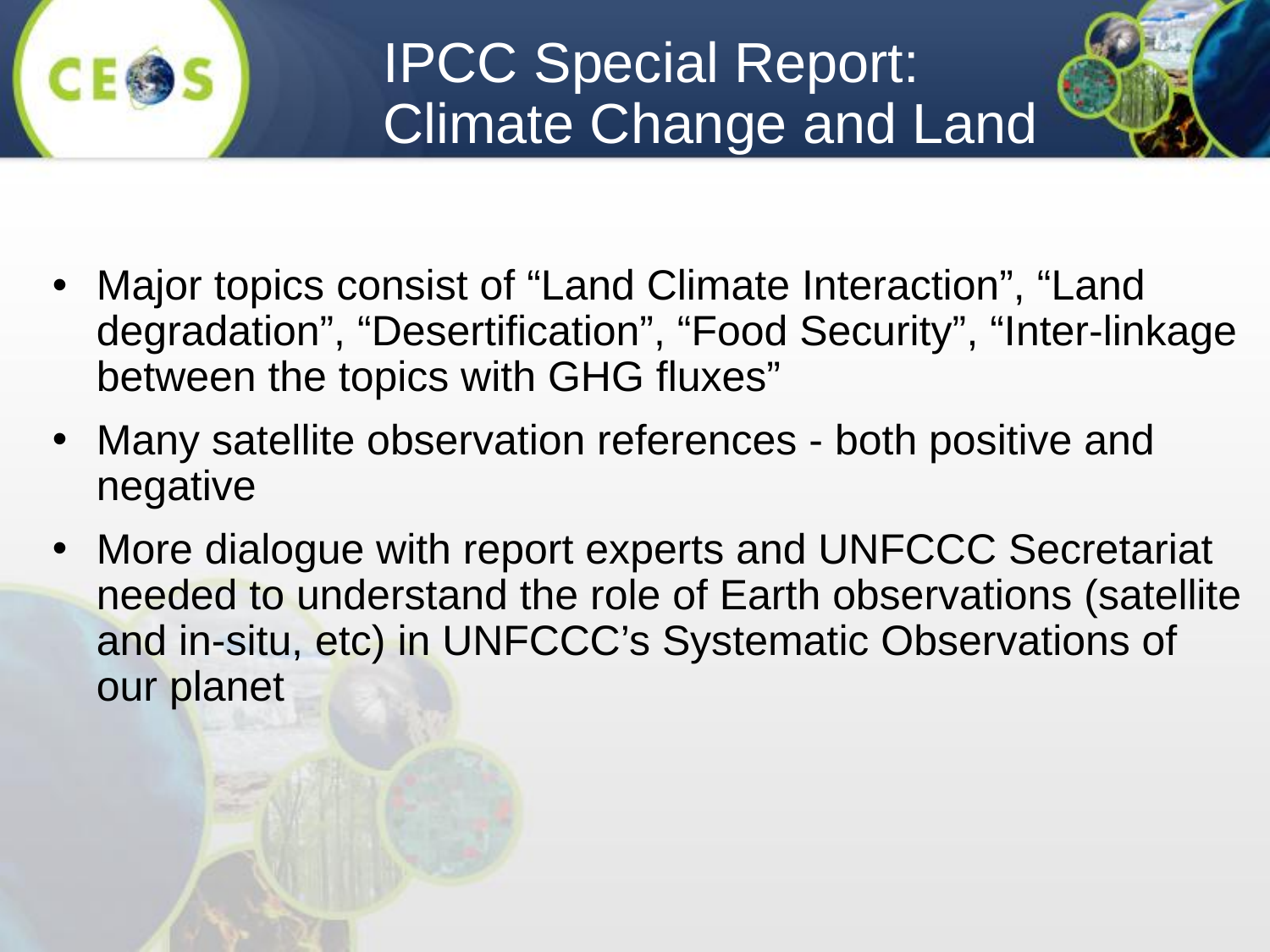

# IPCC Special Report: Climate Change and Land
Major topics consist of “Land Climate Interaction”, “Land degradation”, “Desertification”, “Food Security”, “Inter-linkage between the topics with GHG fluxes”
Many satellite observation references - both positive and negative
More dialogue with report experts and UNFCCC Secretariat needed to understand the role of Earth observations (satellite and in-situ, etc) in UNFCCC’s Systematic Observations of our planet